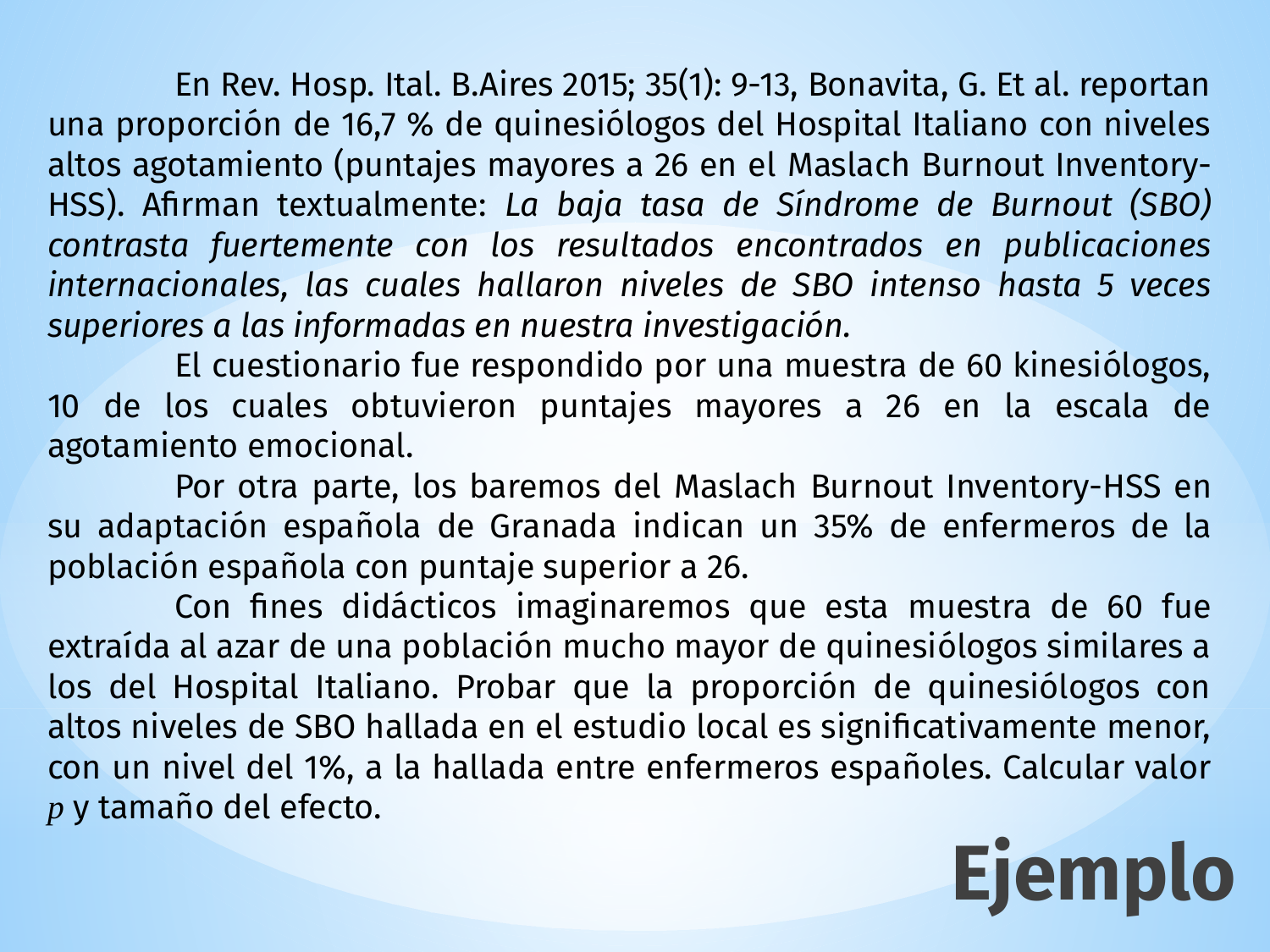

En Rev. Hosp. Ital. B.Aires 2015; 35(1): 9-13, Bonavita, G. Et al. reportan una proporción de 16,7 % de quinesiólogos del Hospital Italiano con niveles altos agotamiento (puntajes mayores a 26 en el Maslach Burnout Inventory-HSS). Afirman textualmente: La baja tasa de Síndrome de Burnout (SBO) contrasta fuertemente con los resultados encontrados en publicaciones internacionales, las cuales hallaron niveles de SBO intenso hasta 5 veces superiores a las informadas en nuestra investigación.
	El cuestionario fue respondido por una muestra de 60 kinesiólogos, 10 de los cuales obtuvieron puntajes mayores a 26 en la escala de agotamiento emocional.
	Por otra parte, los baremos del Maslach Burnout Inventory-HSS en su adaptación española de Granada indican un 35% de enfermeros de la población española con puntaje superior a 26.
	Con fines didácticos imaginaremos que esta muestra de 60 fue extraída al azar de una población mucho mayor de quinesiólogos similares a los del Hospital Italiano. Probar que la proporción de quinesiólogos con altos niveles de SBO hallada en el estudio local es significativamente menor, con un nivel del 1%, a la hallada entre enfermeros españoles. Calcular valor p y tamaño del efecto.
Ejemplo